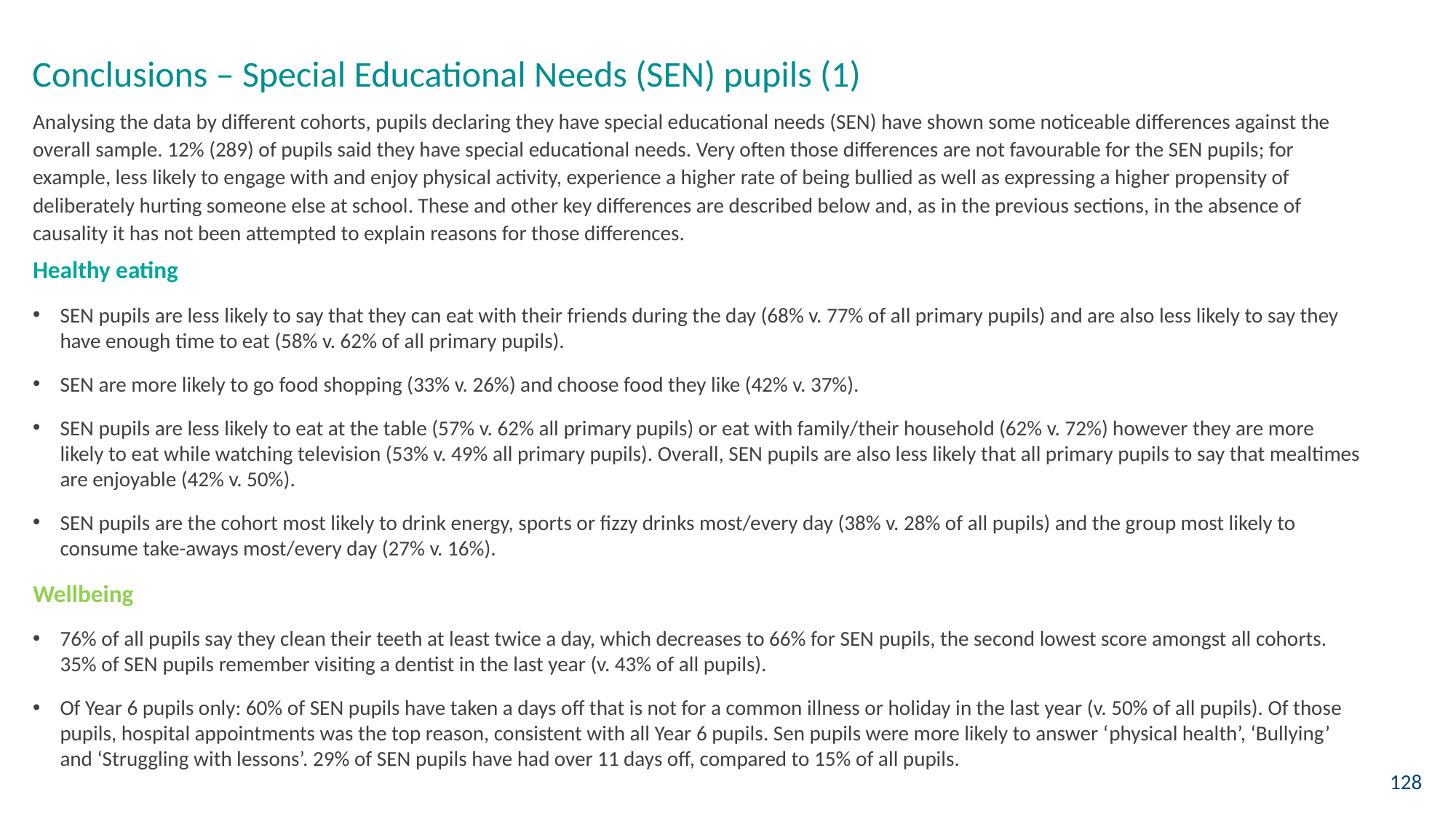

Conclusions – Special Educational Needs (SEN) pupils (1)
Analysing the data by different cohorts, pupils declaring they have special educational needs (SEN) have shown some noticeable differences against the overall sample. 12% (289) of pupils said they have special educational needs. Very often those differences are not favourable for the SEN pupils; for example, less likely to engage with and enjoy physical activity, experience a higher rate of being bullied as well as expressing a higher propensity of deliberately hurting someone else at school. These and other key differences are described below and, as in the previous sections, in the absence of causality it has not been attempted to explain reasons for those differences.
Healthy eating
SEN pupils are less likely to say that they can eat with their friends during the day (68% v. 77% of all primary pupils) and are also less likely to say they have enough time to eat (58% v. 62% of all primary pupils).
SEN are more likely to go food shopping (33% v. 26%) and choose food they like (42% v. 37%).
SEN pupils are less likely to eat at the table (57% v. 62% all primary pupils) or eat with family/their household (62% v. 72%) however they are more likely to eat while watching television (53% v. 49% all primary pupils). Overall, SEN pupils are also less likely that all primary pupils to say that mealtimes are enjoyable (42% v. 50%).
SEN pupils are the cohort most likely to drink energy, sports or fizzy drinks most/every day (38% v. 28% of all pupils) and the group most likely to consume take-aways most/every day (27% v. 16%).
Wellbeing
76% of all pupils say they clean their teeth at least twice a day, which decreases to 66% for SEN pupils, the second lowest score amongst all cohorts. 35% of SEN pupils remember visiting a dentist in the last year (v. 43% of all pupils).
Of Year 6 pupils only: 60% of SEN pupils have taken a days off that is not for a common illness or holiday in the last year (v. 50% of all pupils). Of those pupils, hospital appointments was the top reason, consistent with all Year 6 pupils. Sen pupils were more likely to answer ‘physical health’, ‘Bullying’ and ‘Struggling with lessons’. 29% of SEN pupils have had over 11 days off, compared to 15% of all pupils.